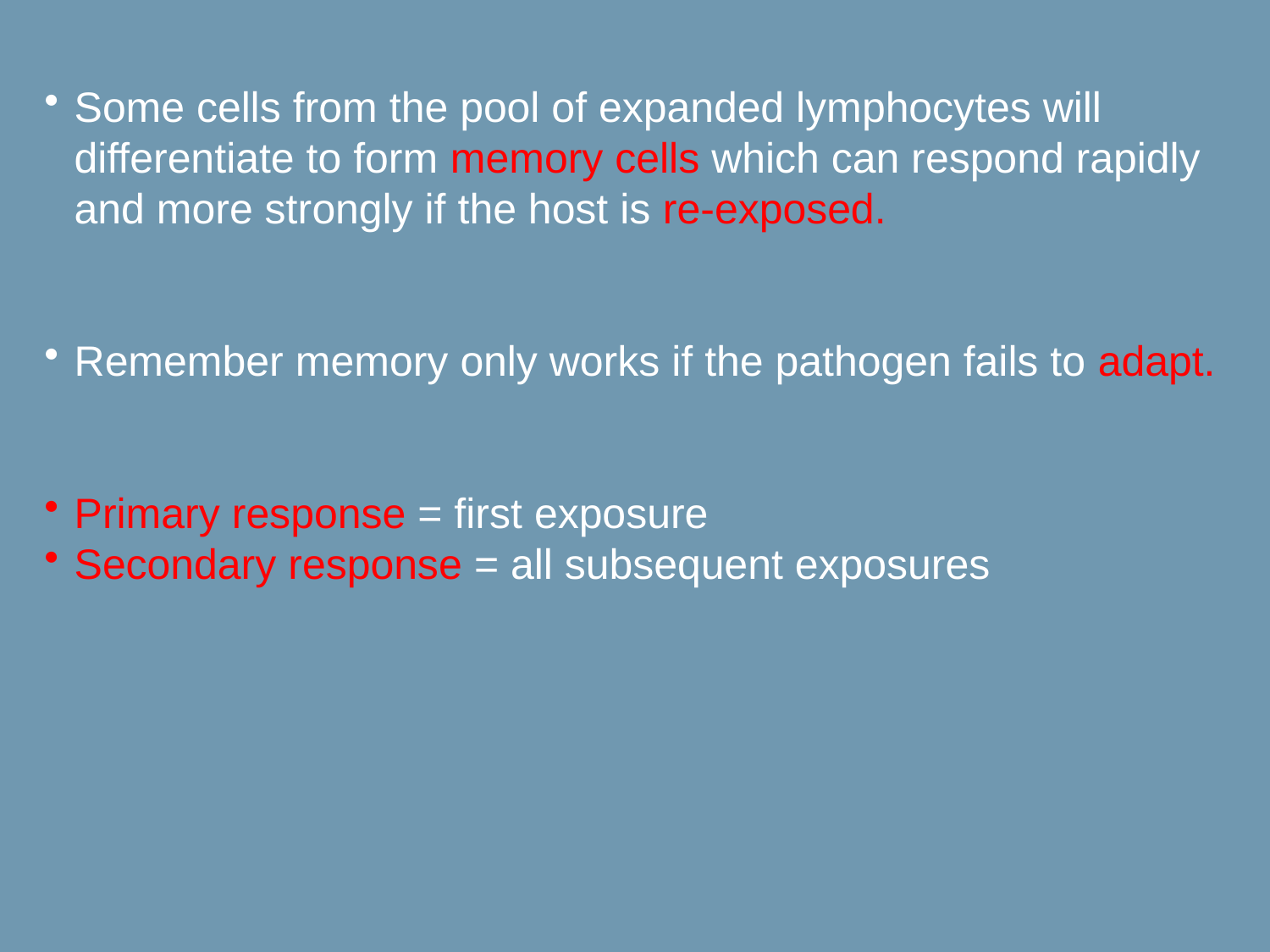

Some cells from the pool of expanded lymphocytes will differentiate to form memory cells which can respond rapidly and more strongly if the host is re-exposed.

Remember memory only works if the pathogen fails to adapt.

Primary response = first exposure
Secondary response = all subsequent exposures